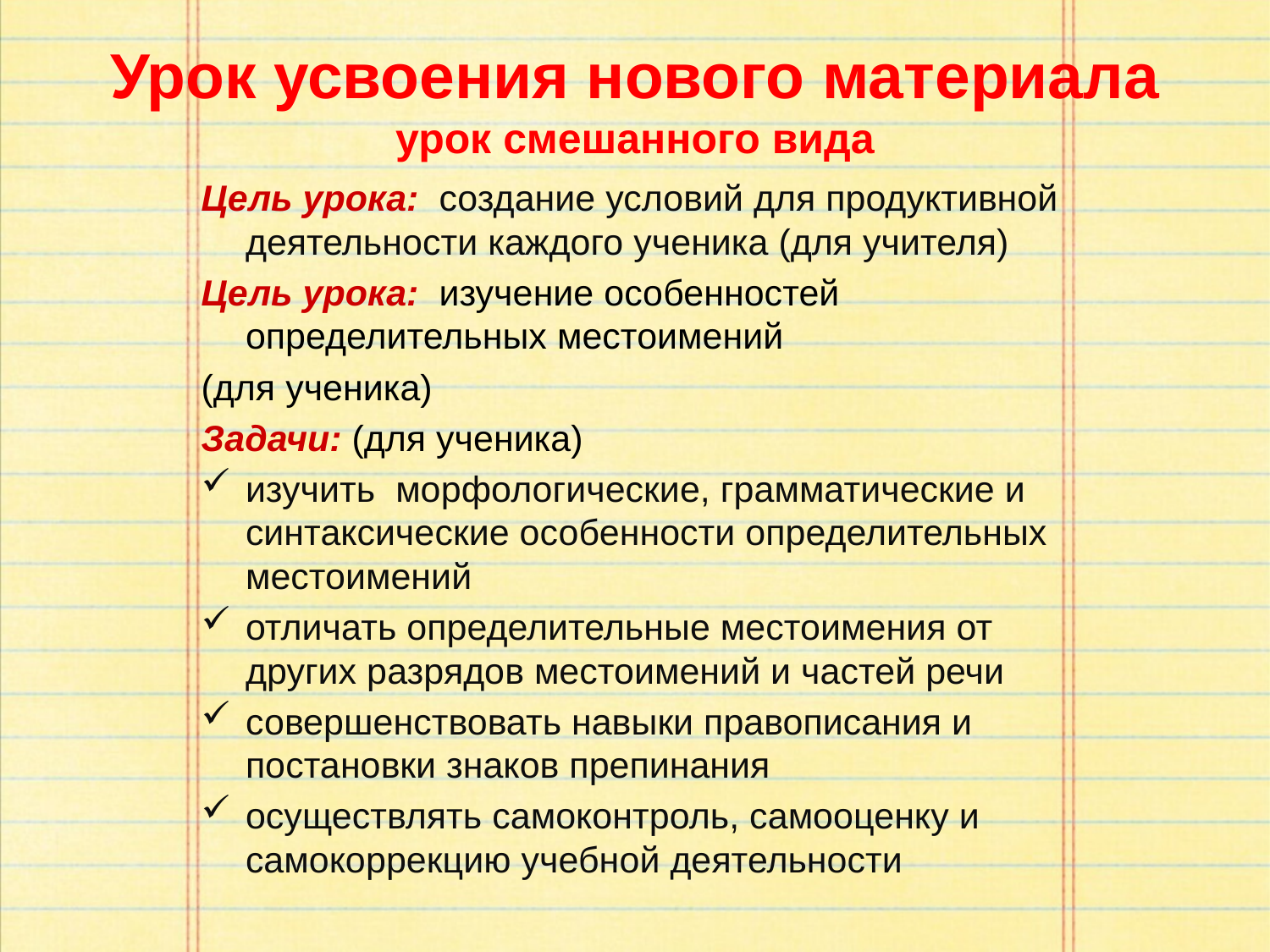

# Урок усвоения нового материала урок смешанного вида
Цель урока:  создание условий для продуктивной деятельности каждого ученика (для учителя)
Цель урока:  изучение особенностей определительных местоимений
(для ученика)
Задачи: (для ученика)
изучить  морфологические, грамматические и синтаксические особенности определительных местоимений
отличать определительные местоимения от других разрядов местоимений и частей речи
совершенствовать навыки правописания и постановки знаков препинания
осуществлять самоконтроль, самооценку и самокоррекцию учебной деятельности